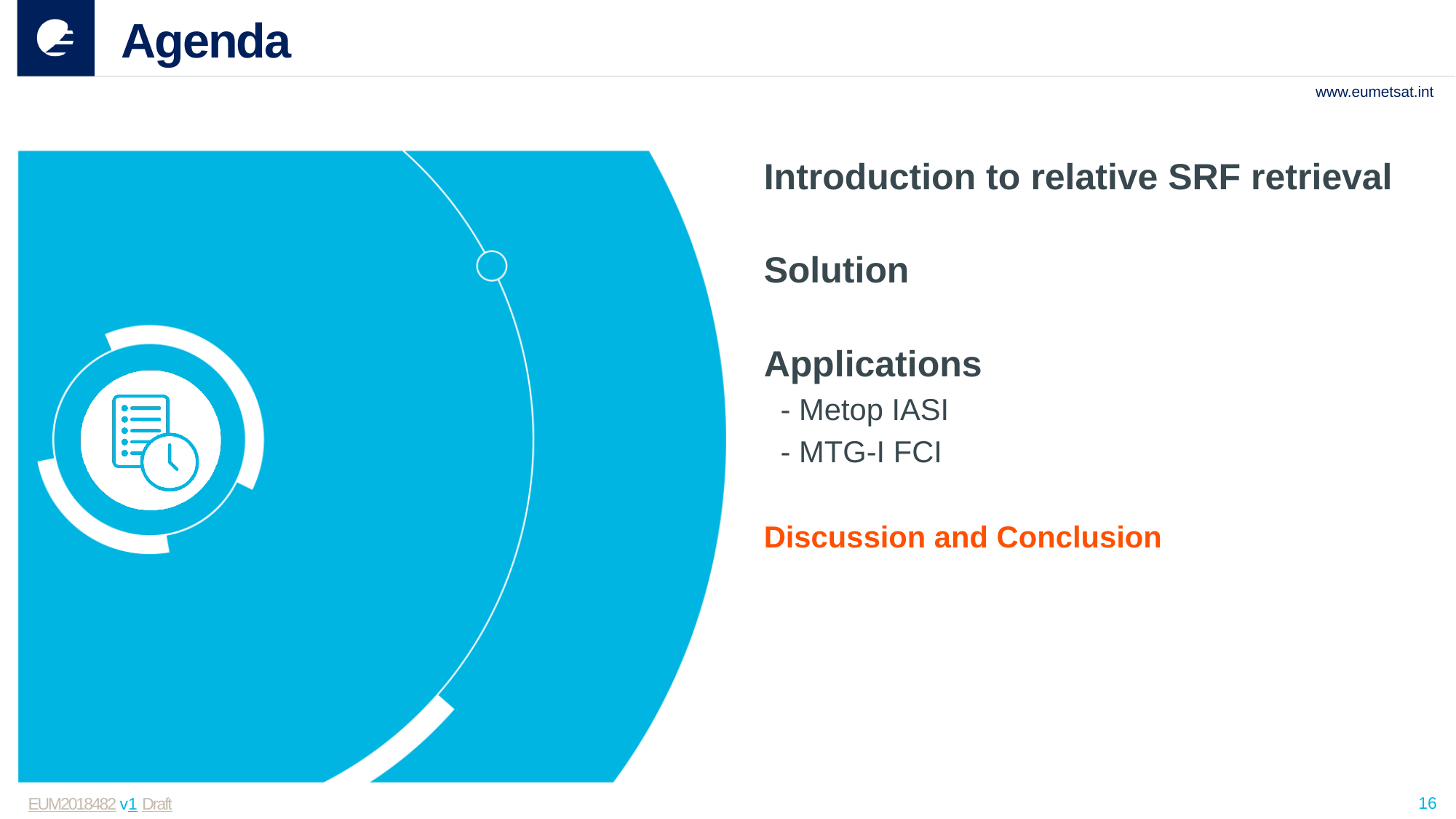

# Agenda
Introduction to relative SRF retrieval

Solution

Applications
  - Metop IASI
  - MTG-I FCI

Discussion and Conclusion